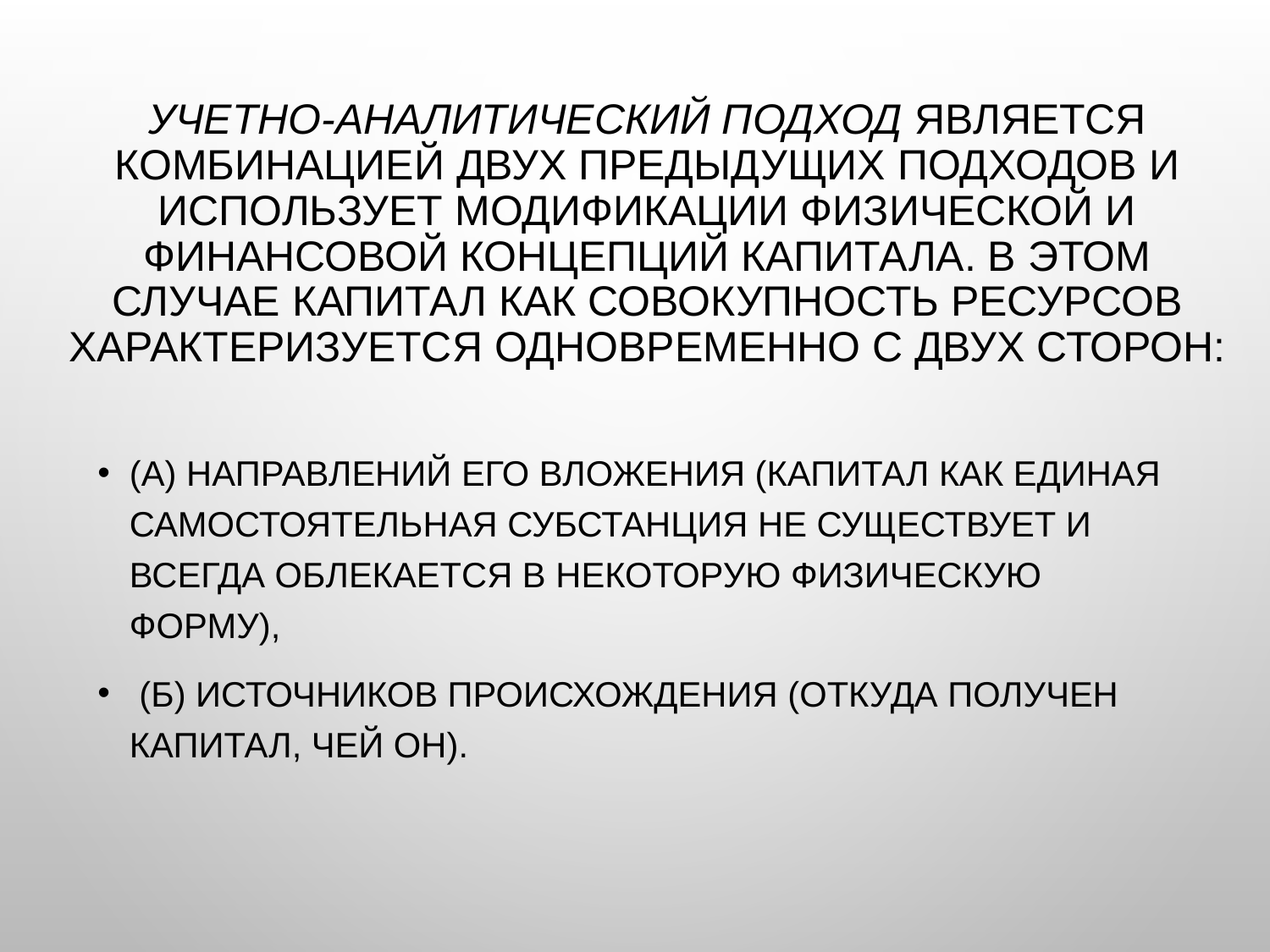

# УЧЕТНО-Аналитический подход является комбинацией двух предыдущих подходов и использует модификации физической и финансовой концепций капитала. В этом случае капитал как совокупность ресурсов характеризуется одновременно с двух сторон:
(а) направлений его вложения (капитал как единая самостоятельная субстанция не существует и всегда облекается в некоторую физическую форму),
 (б) источников происхождения (откуда получен капитал, чей он).